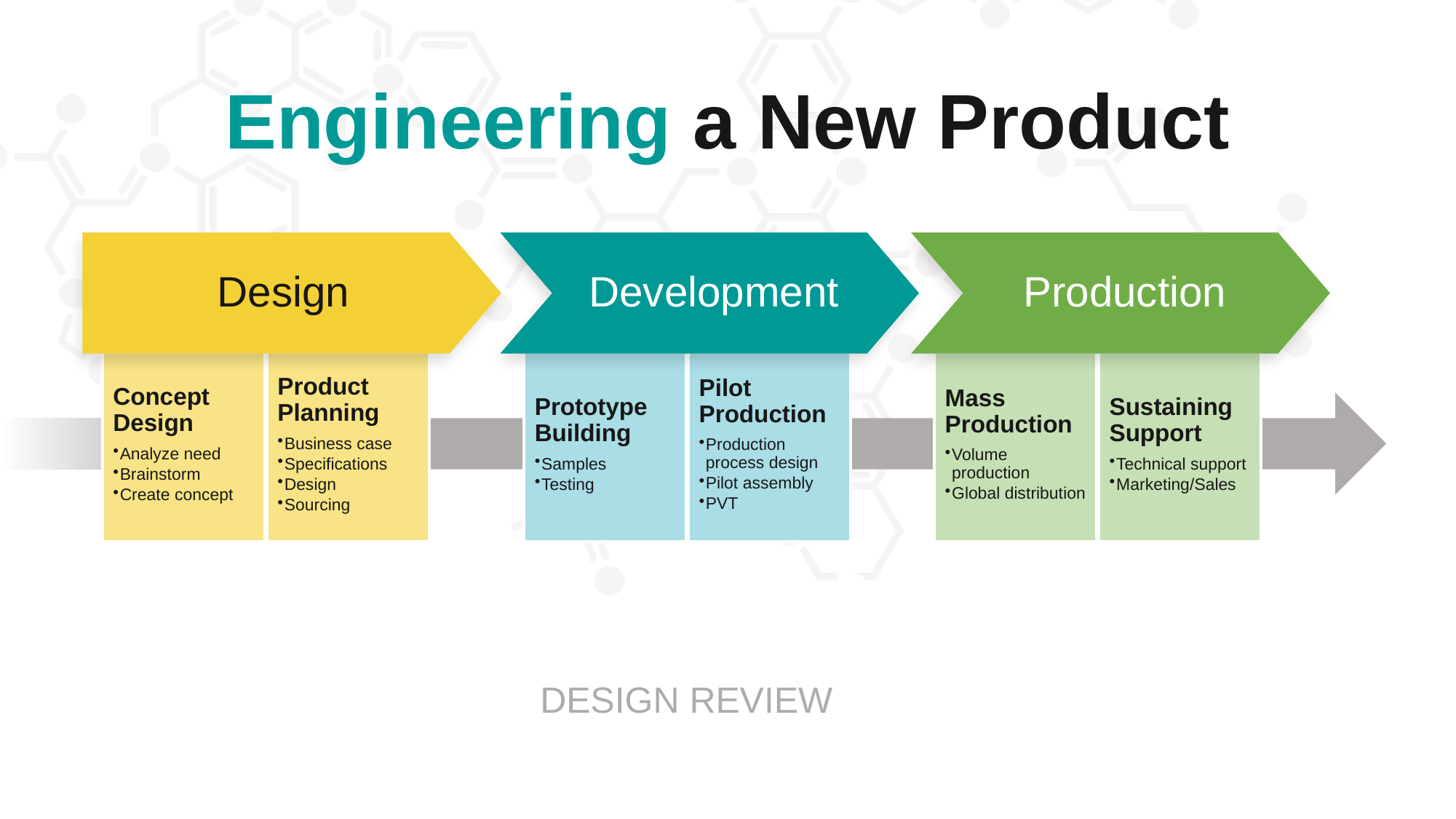

DESIGN REVIEW

Engineering a New Product
Design
Development
Production
Concept Design
Analyze need
Brainstorm
Create concept
Product Planning
Business case
Specifications
Design
Sourcing
Prototype Building
Samples
Testing
Pilot Production
Production process design
Pilot assembly
PVT
Mass Production
Volume production
Global distribution
Sustaining Support
Technical support
Marketing/Sales